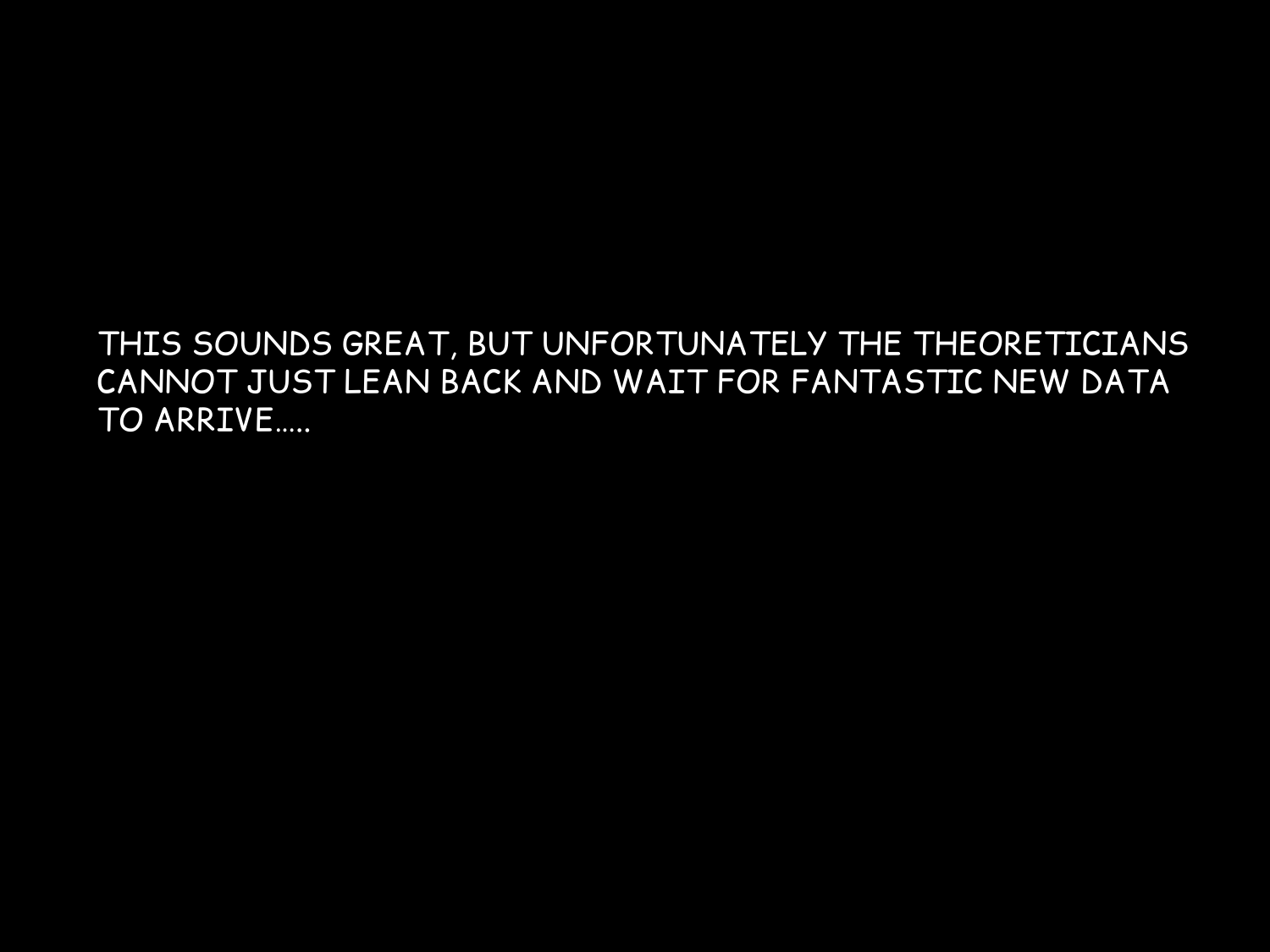

THIS SOUNDS GREAT, BUT UNFORTUNATELY THE THEORETICIANS
CANNOT JUST LEAN BACK AND WAIT FOR FANTASTIC NEW DATA
TO ARRIVE…..